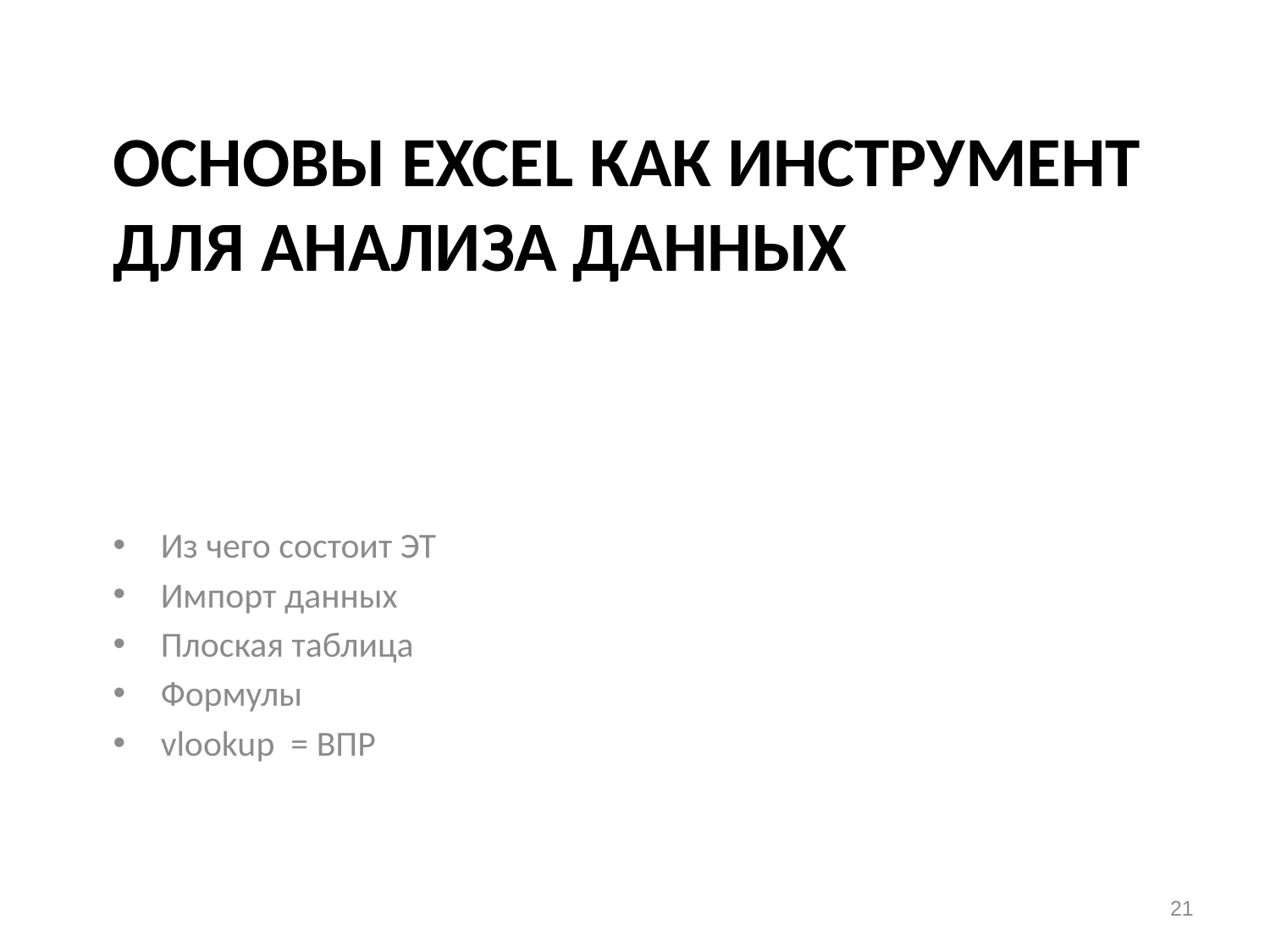

# Основы excel как инструмент для анализа данных

Из чего состоит ЭТ
Импорт данных
Плоская таблица
Формулы
vlookup  = ВПР

21